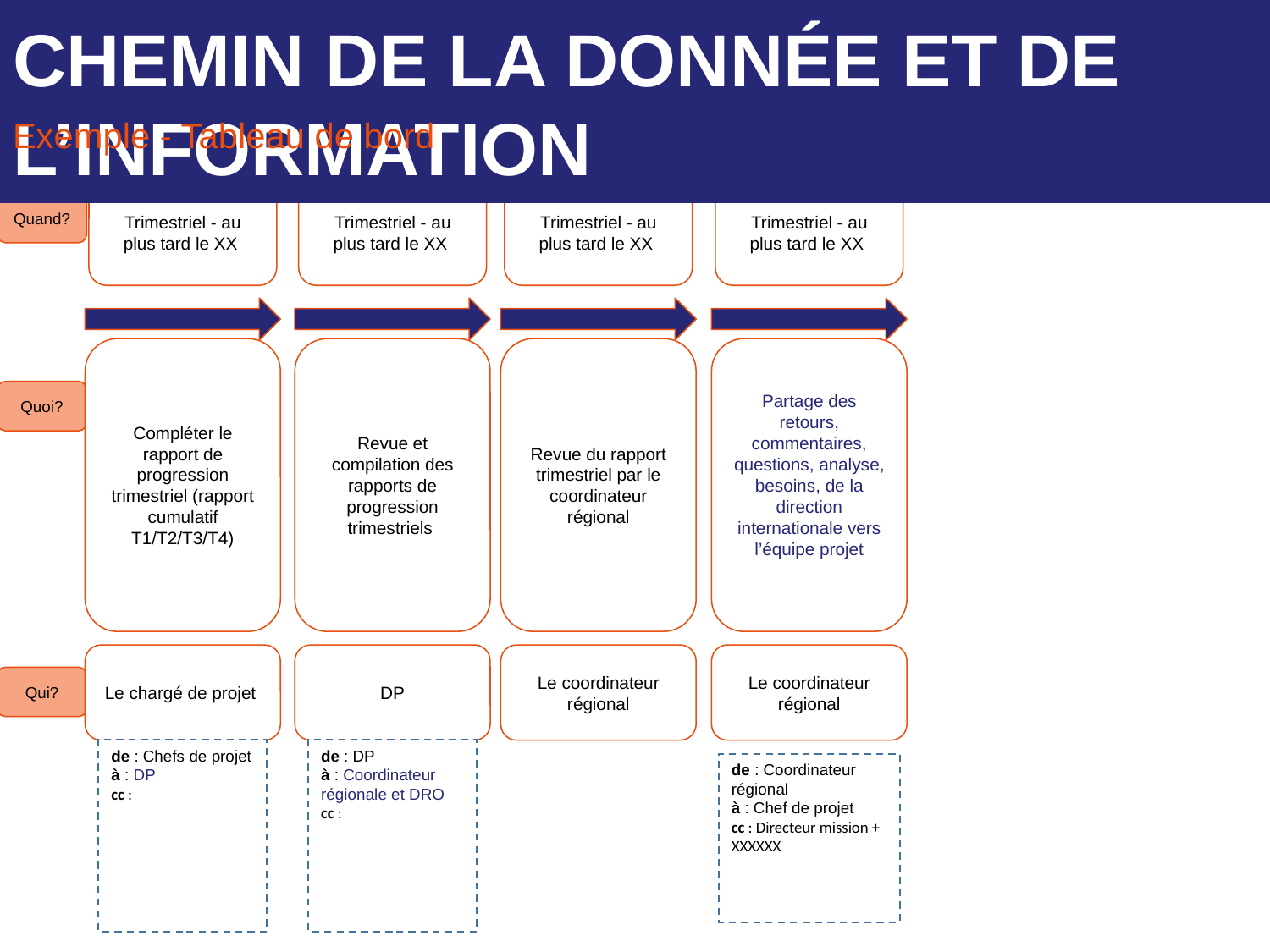

CHEMIN DE LA DONNÉE ET DE L’INFORMATION
Exemple - Tableau de bord
Trimestriel - au plus tard le XX
Trimestriel - au plus tard le XX
Trimestriel - au plus tard le XX
Trimestriel - au plus tard le XX
Quand?

Compléter le rapport de progression trimestriel (rapport cumulatif T1/T2/T3/T4)
Revue et compilation des rapports de progression trimestriels
Revue du rapport trimestriel par le coordinateur régional
Partage des retours, commentaires, questions, analyse, besoins, de la direction internationale vers l’équipe projet

Quoi?
Le chargé de projet
DP
Le coordinateur régional
Le coordinateur régional
Qui?
de : Chefs de projet
à : DP
cc :

de : DP
à : Coordinateur régionale et DRO
cc :

de : Coordinateur régional
à : Chef de projet
cc : Directeur mission + XXXXXX